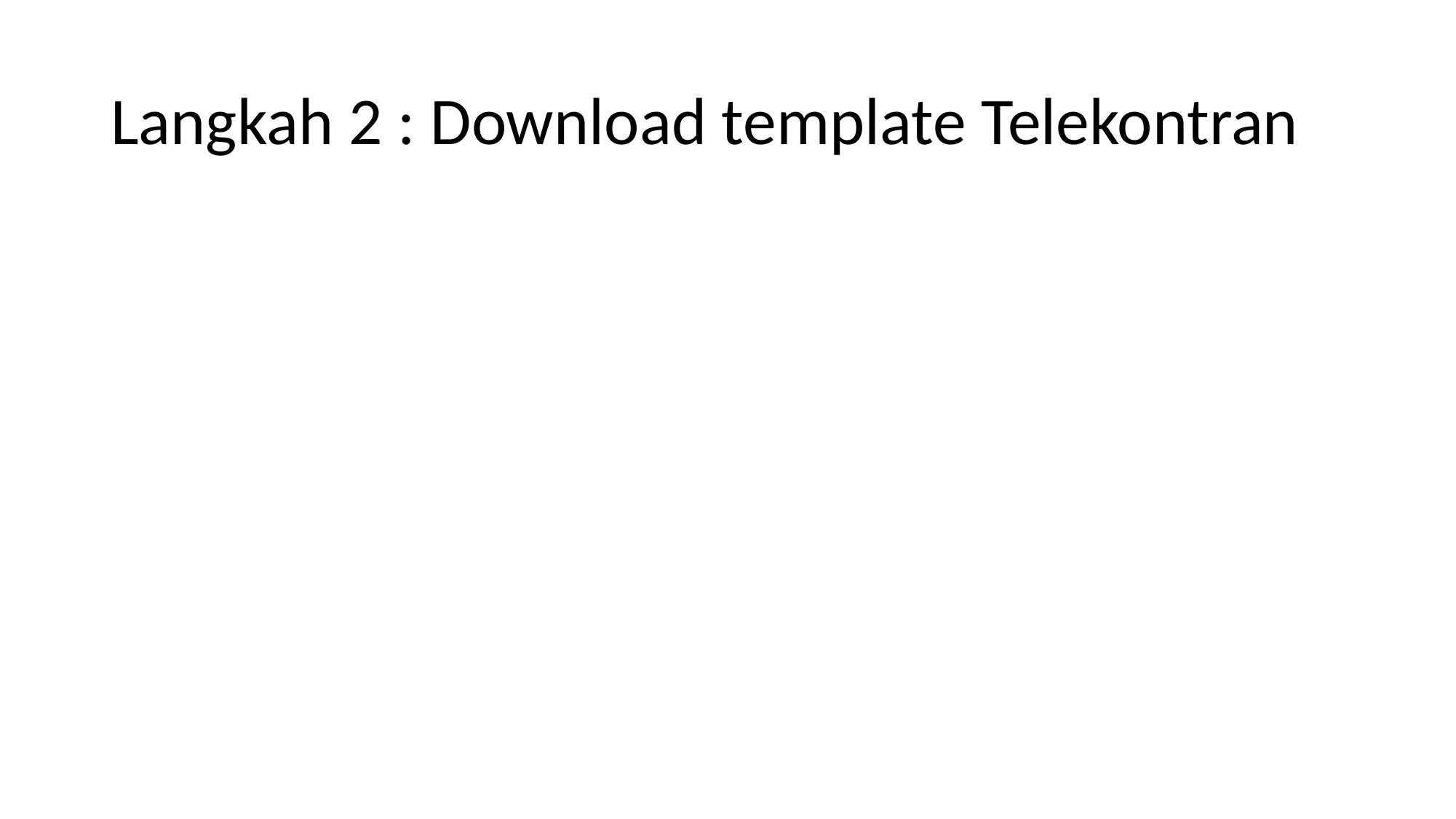

# Langkah 2 : Download template Telekontran